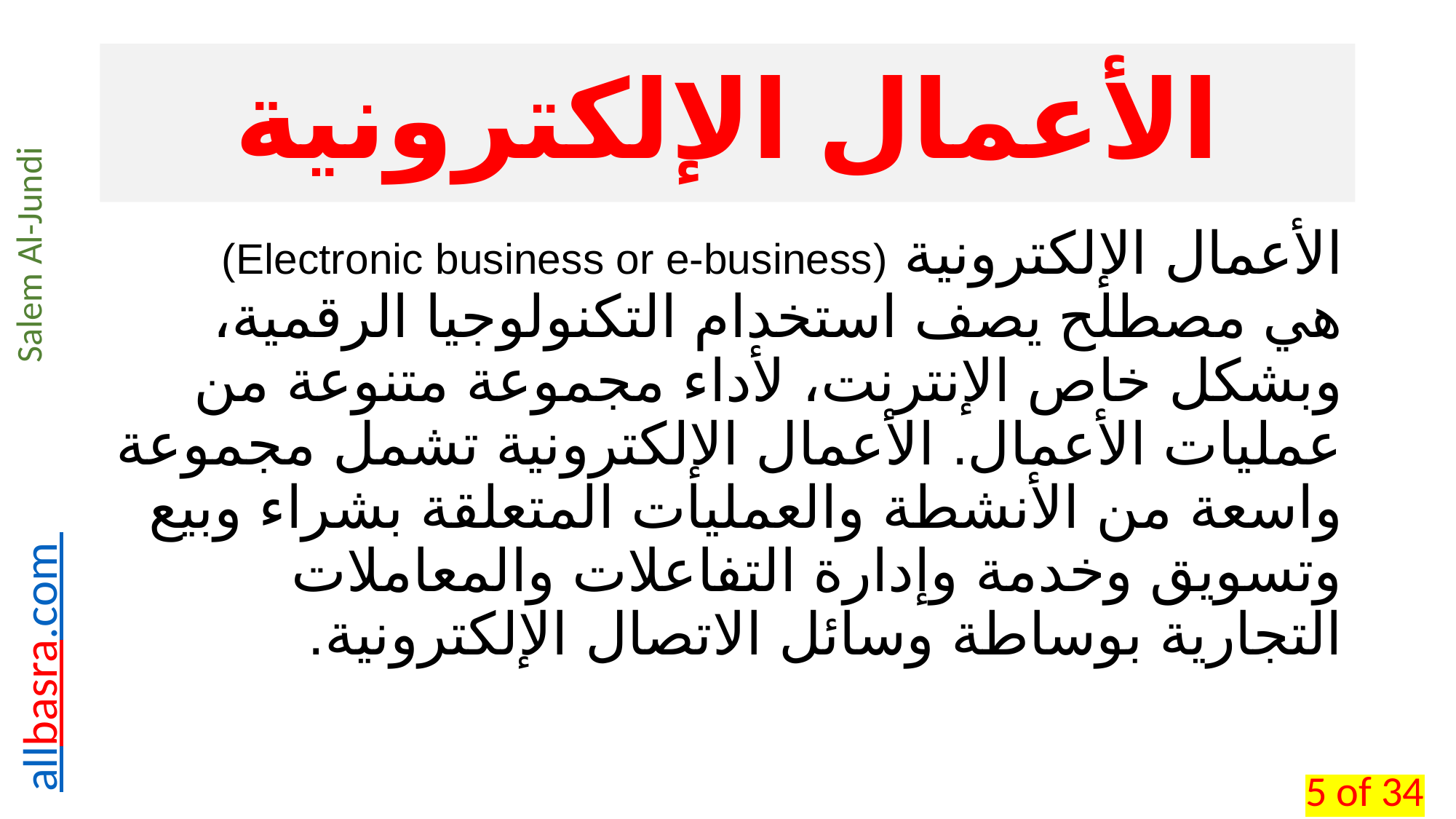

# الأعمال الإلكترونية
الأعمال الإلكترونية (Electronic business or e-business)   هي مصطلح يصف استخدام التكنولوجيا الرقمية، وبشكل خاص الإنترنت، لأداء مجموعة متنوعة من عمليات الأعمال. الأعمال الإلكترونية تشمل مجموعة واسعة من الأنشطة والعمليات المتعلقة بشراء وبيع وتسويق وخدمة وإدارة التفاعلات والمعاملات التجارية بوساطة وسائل الاتصال الإلكترونية.
5 of 34